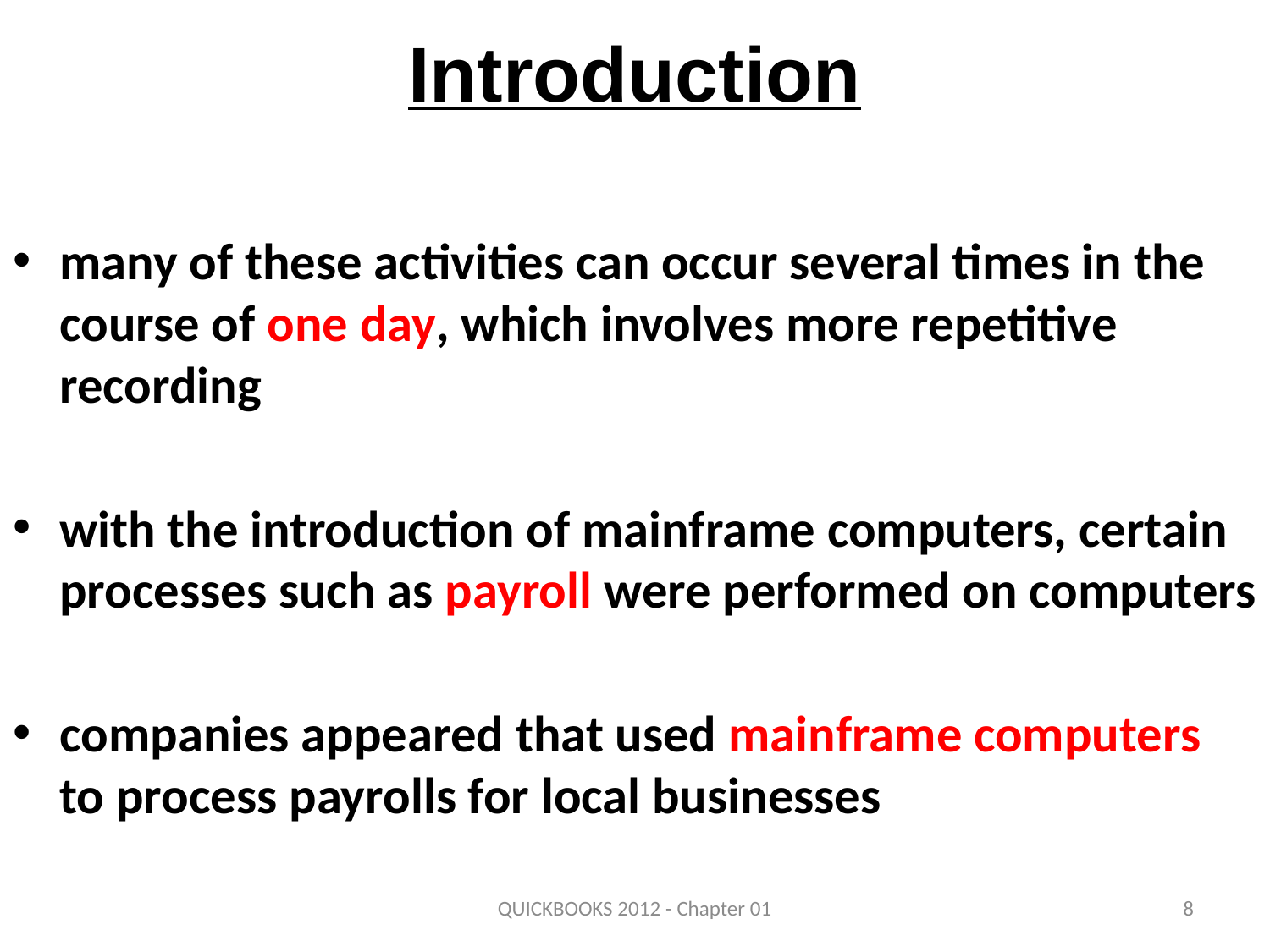

# Introduction
many of these activities can occur several times in the course of one day, which involves more repetitive recording

with the introduction of mainframe computers, certain processes such as payroll were performed on computers

companies appeared that used mainframe computers to process payrolls for local businesses

QUICKBOOKS 2012 - Chapter 01
8